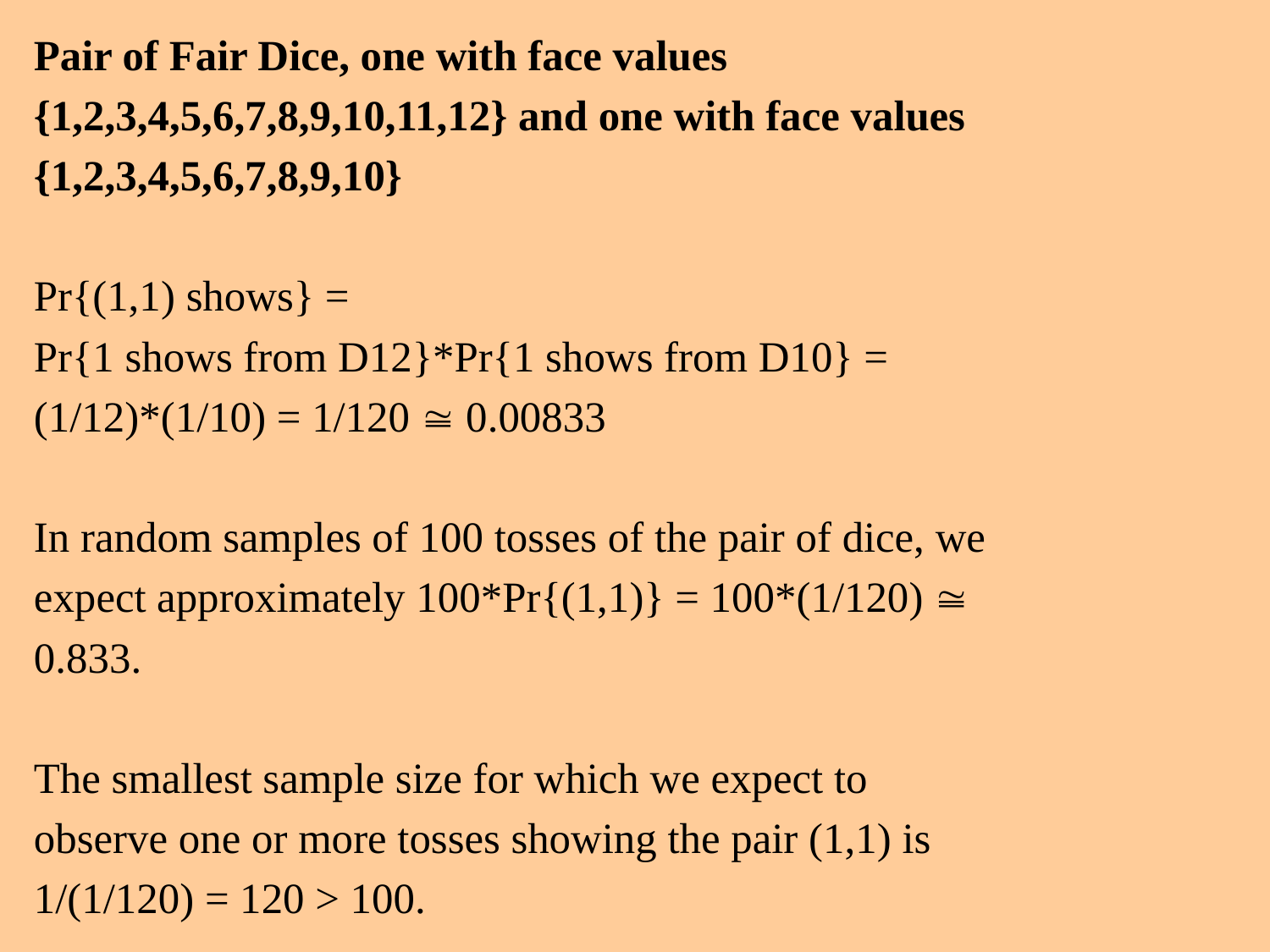

Pair of Fair Dice, one with face values
{1,2,3,4,5,6,7,8,9,10,11,12} and one with face values
{1,2,3,4,5,6,7,8,9,10}

Pr{(1,1) shows} =
Pr{1 shows from D12}*Pr{1 shows from D10} =
(1/12)*(1/10) = 1/120 ≅ 0.00833

In random samples of 100 tosses of the pair of dice, we
expect approximately 100*Pr{(1,1)} = 100*(1/120) ≅
0.833.

The smallest sample size for which we expect to
observe one or more tosses showing the pair (1,1) is
1/(1/120) = 120 > 100.